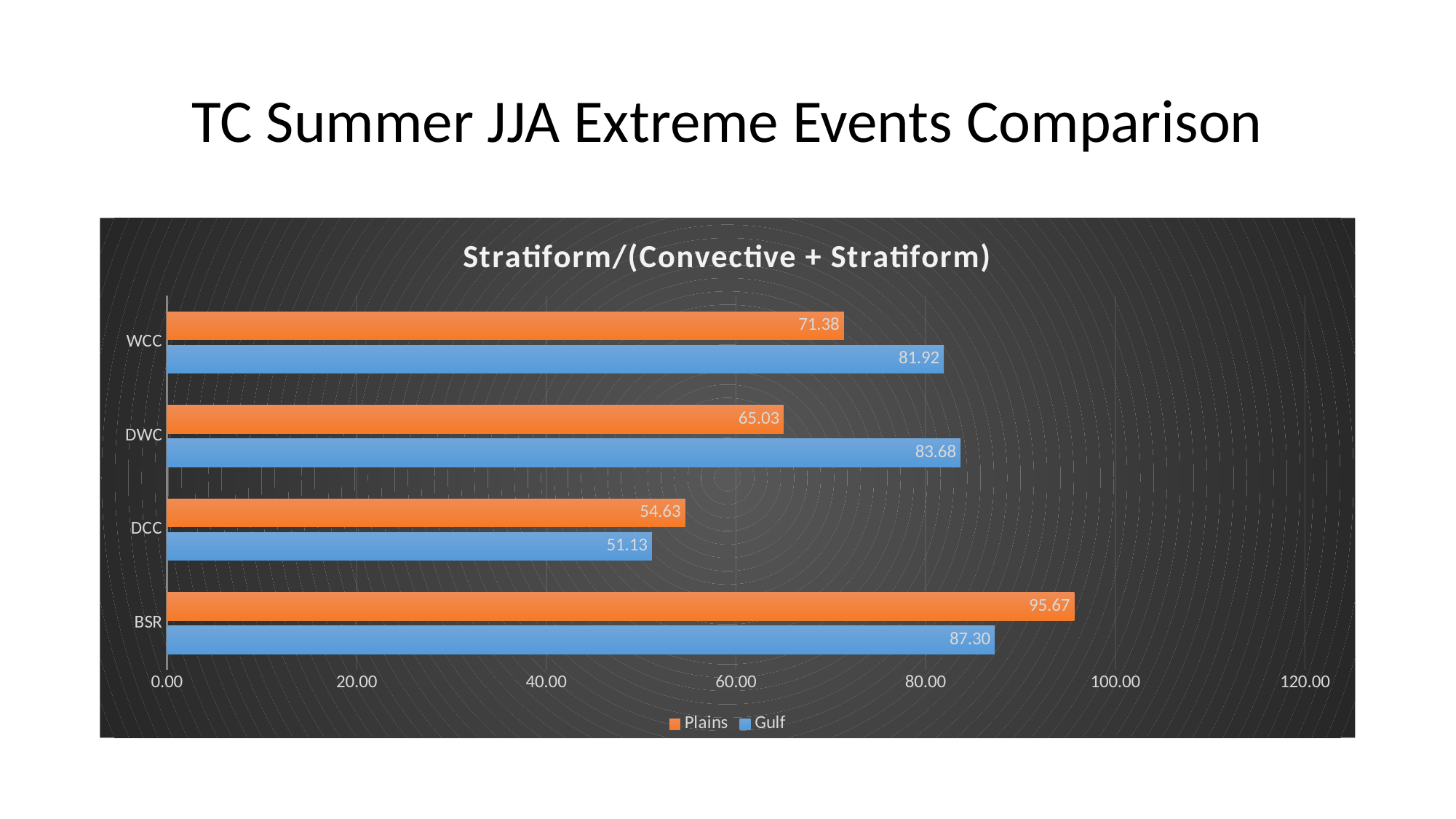

# TC Summer JJA Extreme Events Comparison

### Chart: Stratiform/(Convective + Stratiform)

| Category | Gulf | Plains |
|---|---|---|
| BSR | 87.3 | 95.67 |
| DCC | 51.13 | 54.63 |
| DWC | 83.68 | 65.03 |
| WCC | 81.92 | 71.38 |